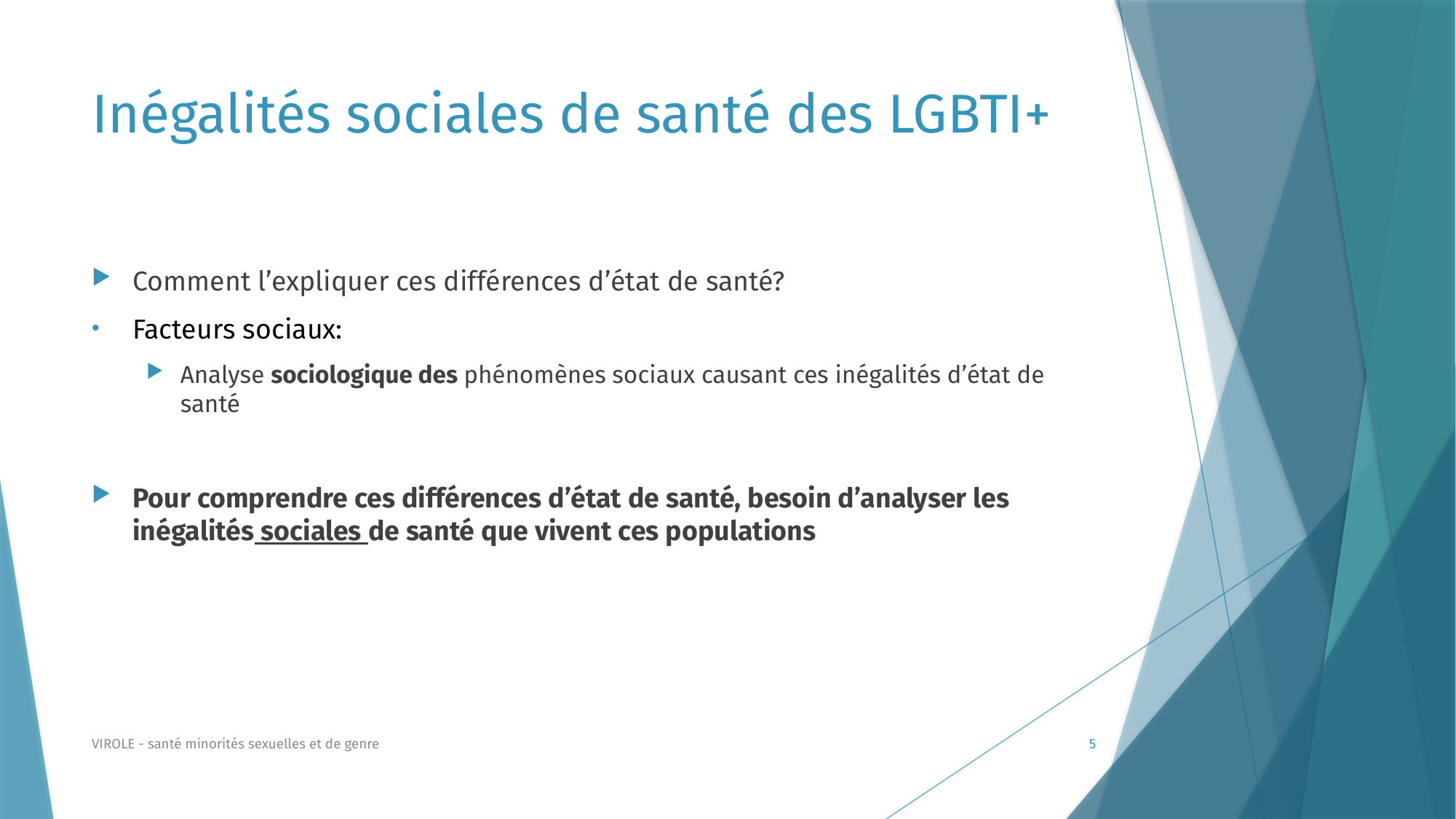

# Inégalités sociales de santé des LGBTI+
Comment l’expliquer ces différences d’état de santé?
Facteurs sociaux:
Analyse sociologique des phénomènes sociaux causant ces inégalités d’état de santé

Pour comprendre ces différences d’état de santé, besoin d’analyser les inégalités sociales de santé que vivent ces populations

VIROLE - santé minorités sexuelles et de genre
5